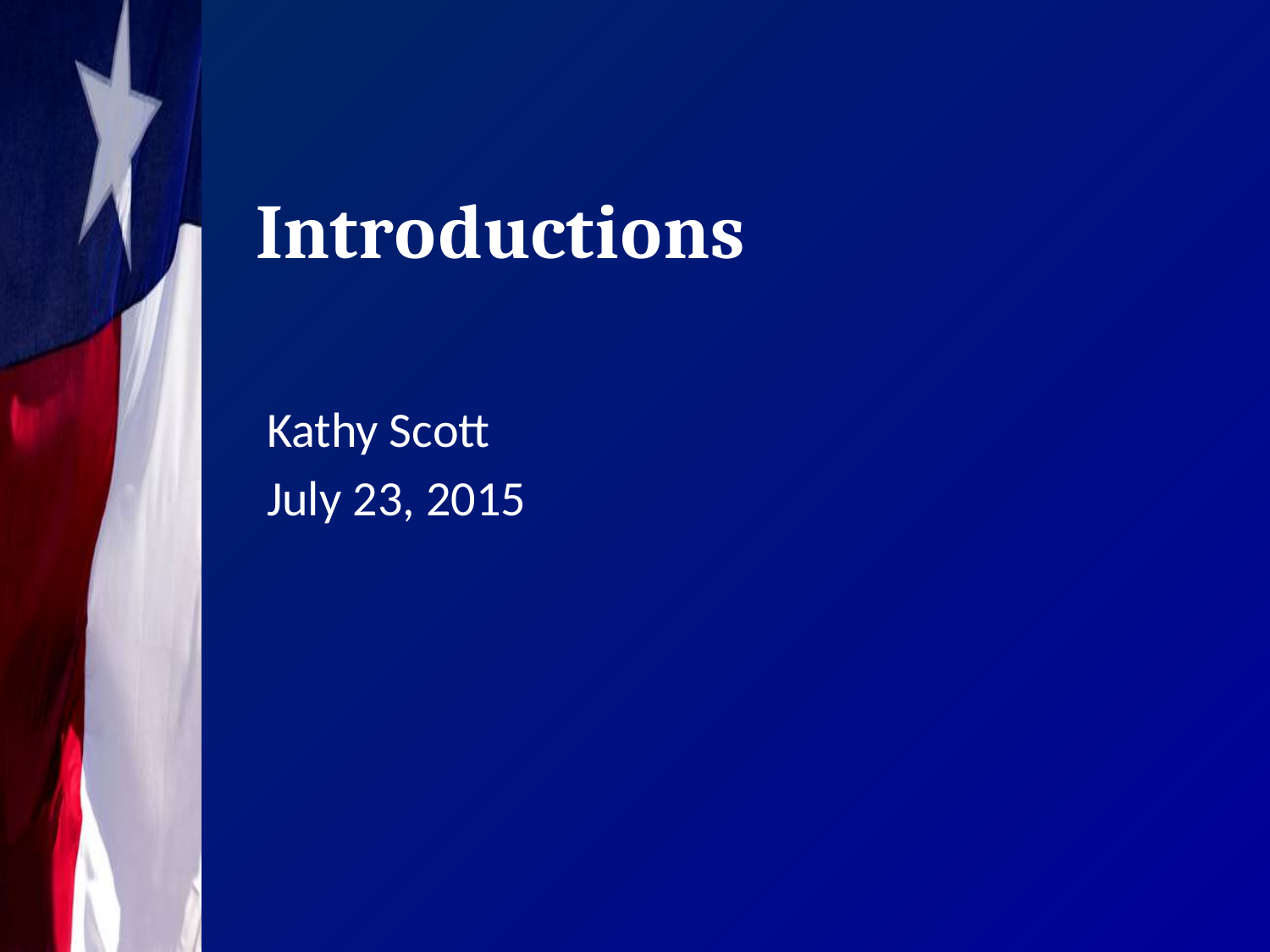

# Introductions
Kathy Scott
July 23, 2015